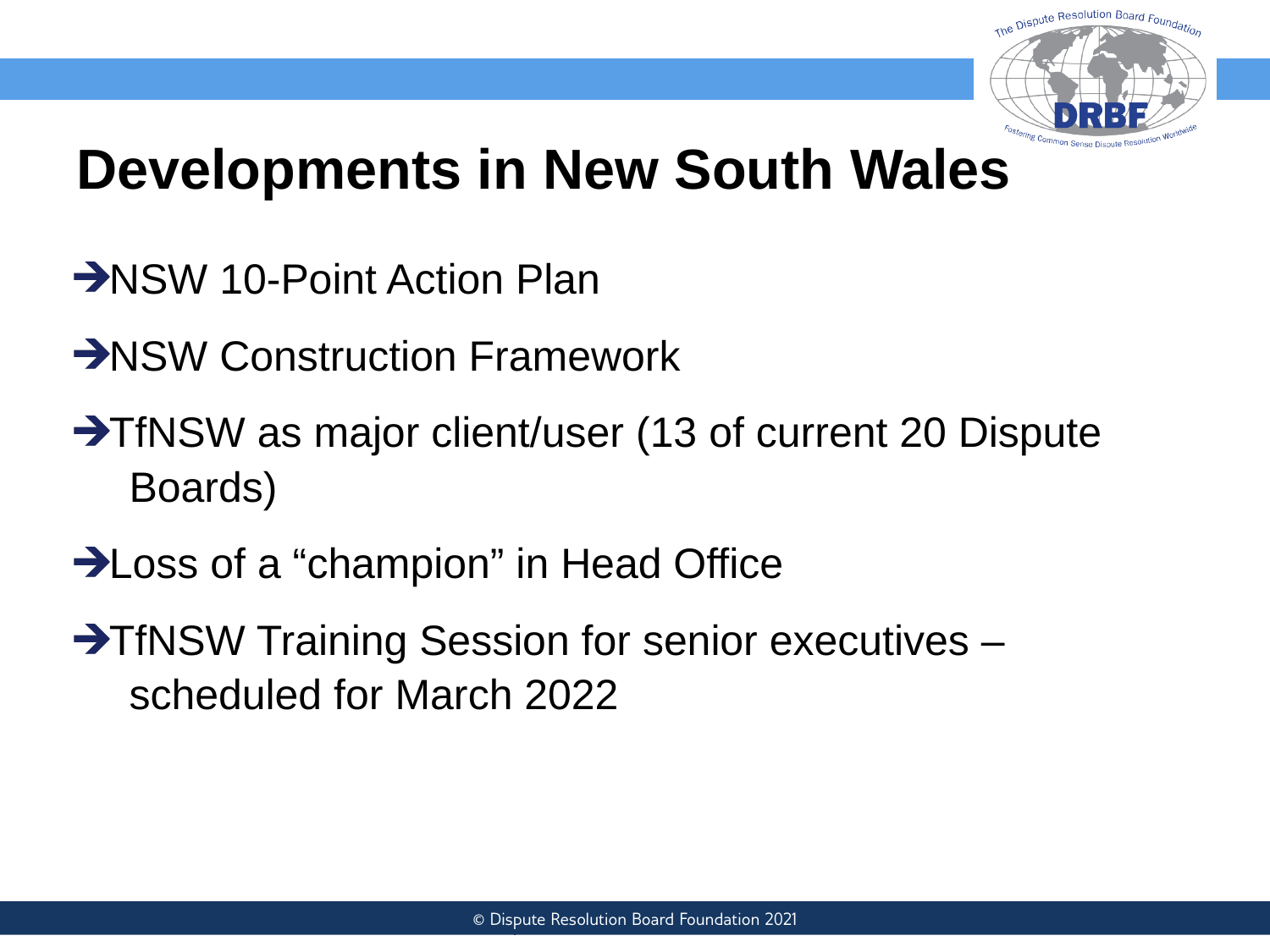

# Developments in New South Wales
NSW 10-Point Action Plan
NSW Construction Framework
TfNSW as major client/user (13 of current 20 Dispute
  Boards)
Loss of a “champion” in Head Office
TfNSW Training Session for senior executives –
  scheduled for March 2022